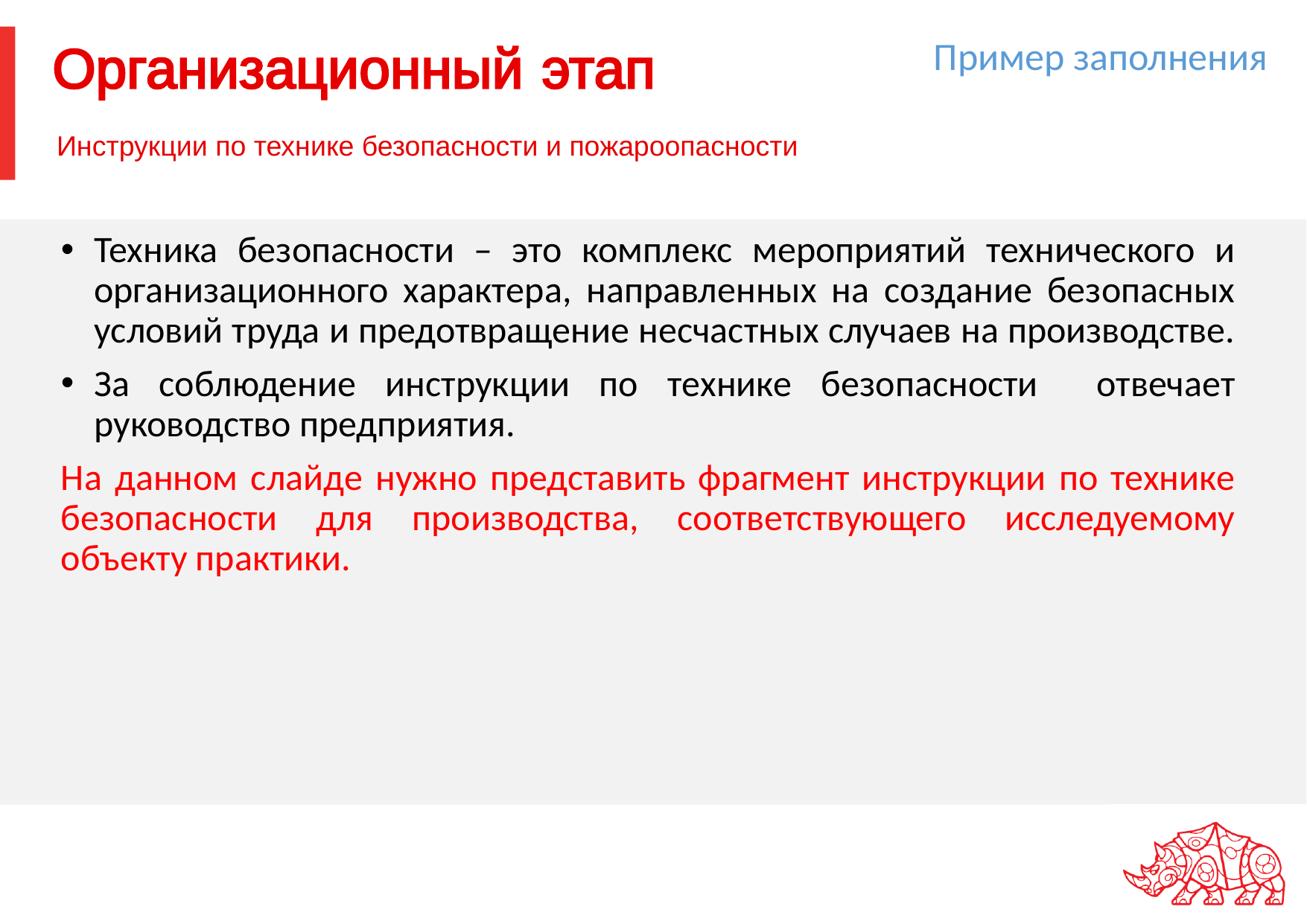

Пример заполнения
Организационный этап
# Инструкции по технике безопасности и пожароопасности
Техника безопасности – это комплекс мероприятий технического и организационного характера, направленных на создание безопасных условий труда и предотвращение несчастных случаев на производстве.
За соблюдение инструкции по технике безопасности  отвечает руководство предприятия.
На данном слайде нужно представить фрагмент инструкции по технике безопасности для производства, соответствующего исследуемому объекту практики.